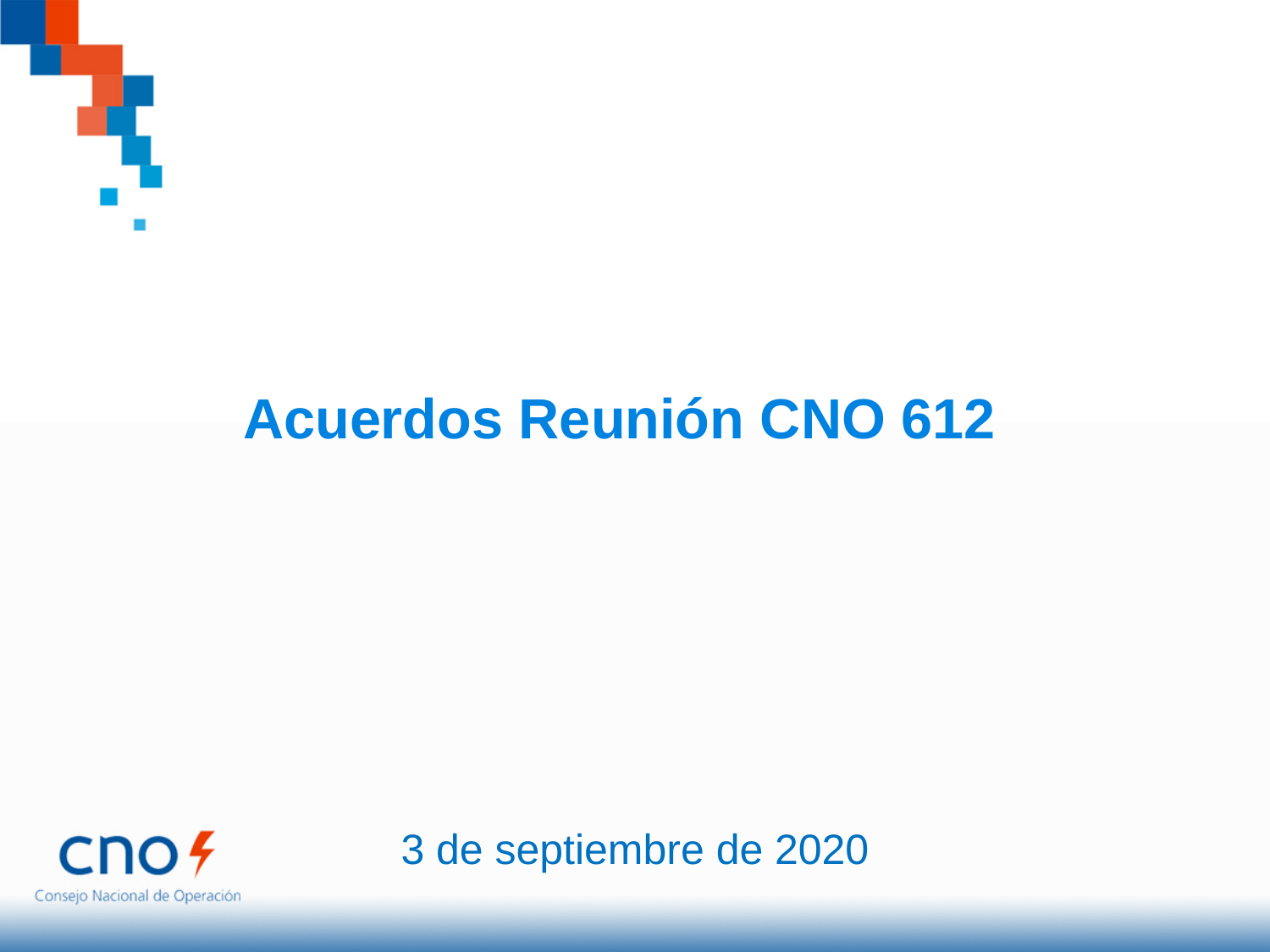

Acuerdos Reunión CNO 612
3 de septiembre de 2020